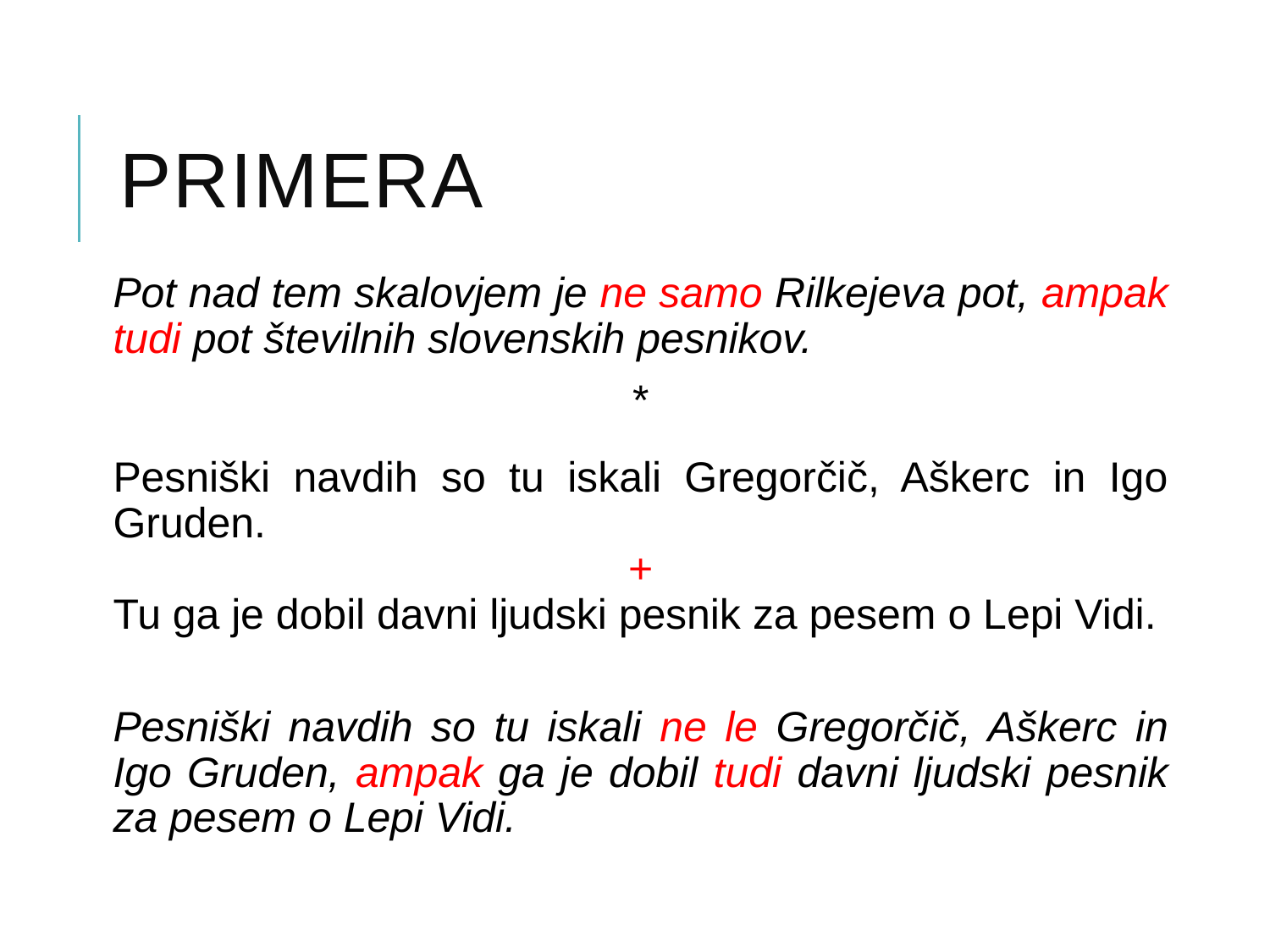

# Primera
Pot nad tem skalovjem je ne samo Rilkejeva pot, ampak tudi pot številnih slovenskih pesnikov.
*
Pesniški navdih so tu iskali Gregorčič, Aškerc in Igo Gruden.
+
Tu ga je dobil davni ljudski pesnik za pesem o Lepi Vidi.

Pesniški navdih so tu iskali ne le Gregorčič, Aškerc in Igo Gruden, ampak ga je dobil tudi davni ljudski pesnik za pesem o Lepi Vidi.